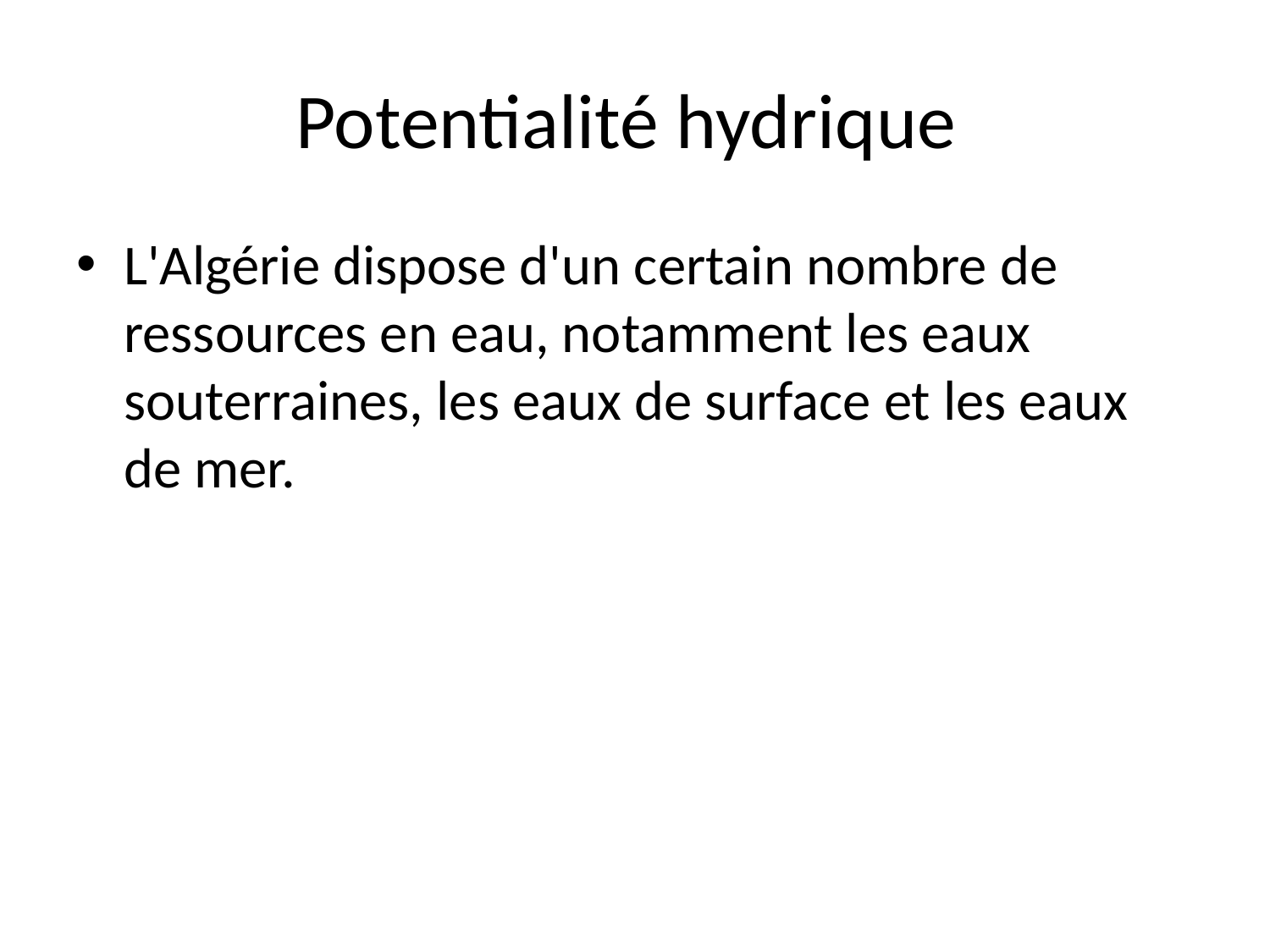

# Potentialité hydrique
L'Algérie dispose d'un certain nombre de ressources en eau, notamment les eaux souterraines, les eaux de surface et les eaux de mer.